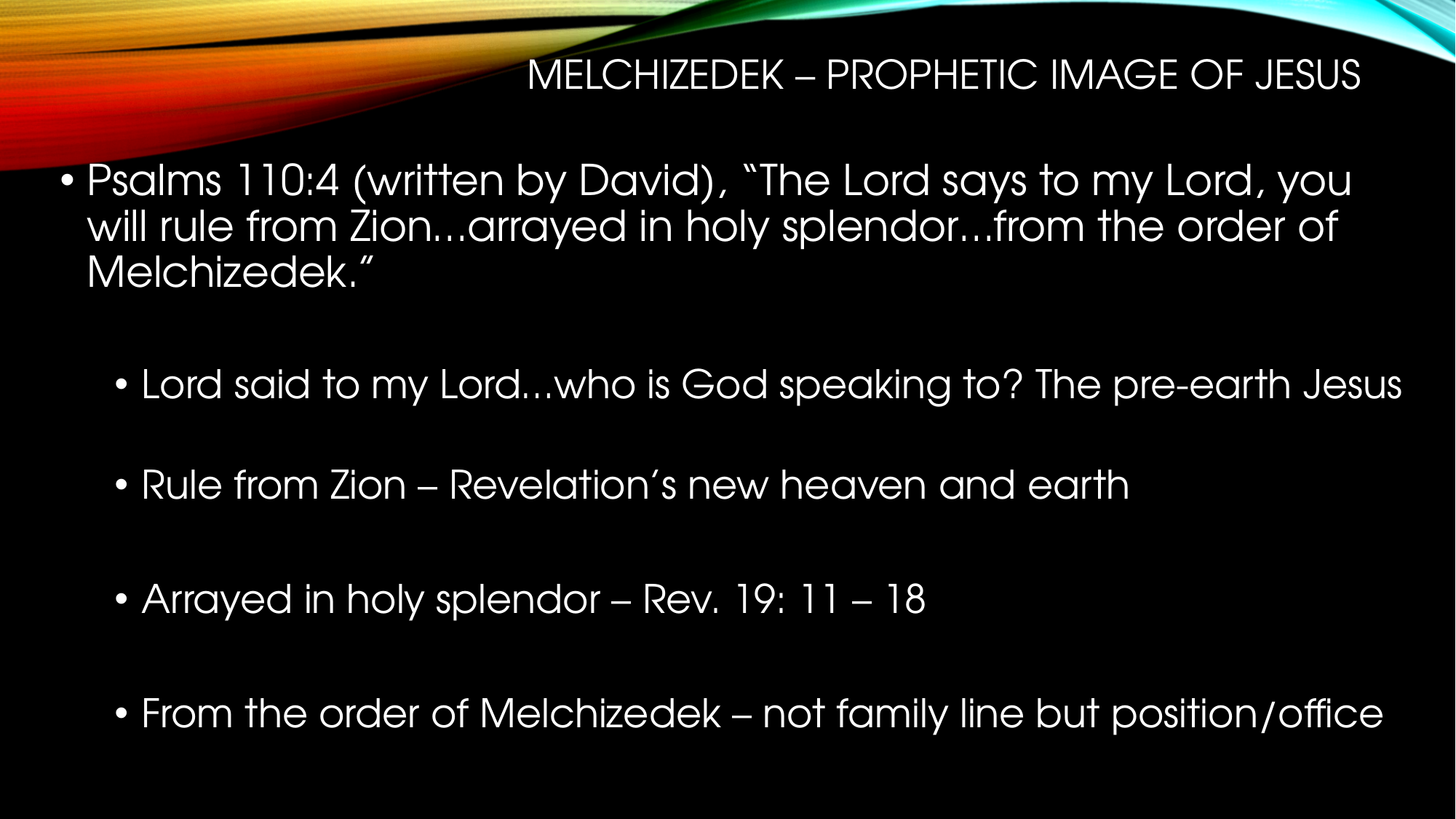

# Melchizedek – Prophetic image of Jesus
Psalms 110:4 (written by David), “The Lord says to my Lord, you will rule from Zion…arrayed in holy splendor…from the order of Melchizedek.”

Lord said to my Lord…who is God speaking to? The pre-earth Jesus

Rule from Zion – Revelation’s new heaven and earth

Arrayed in holy splendor – Rev. 19: 11 – 18

From the order of Melchizedek – not family line but position/office